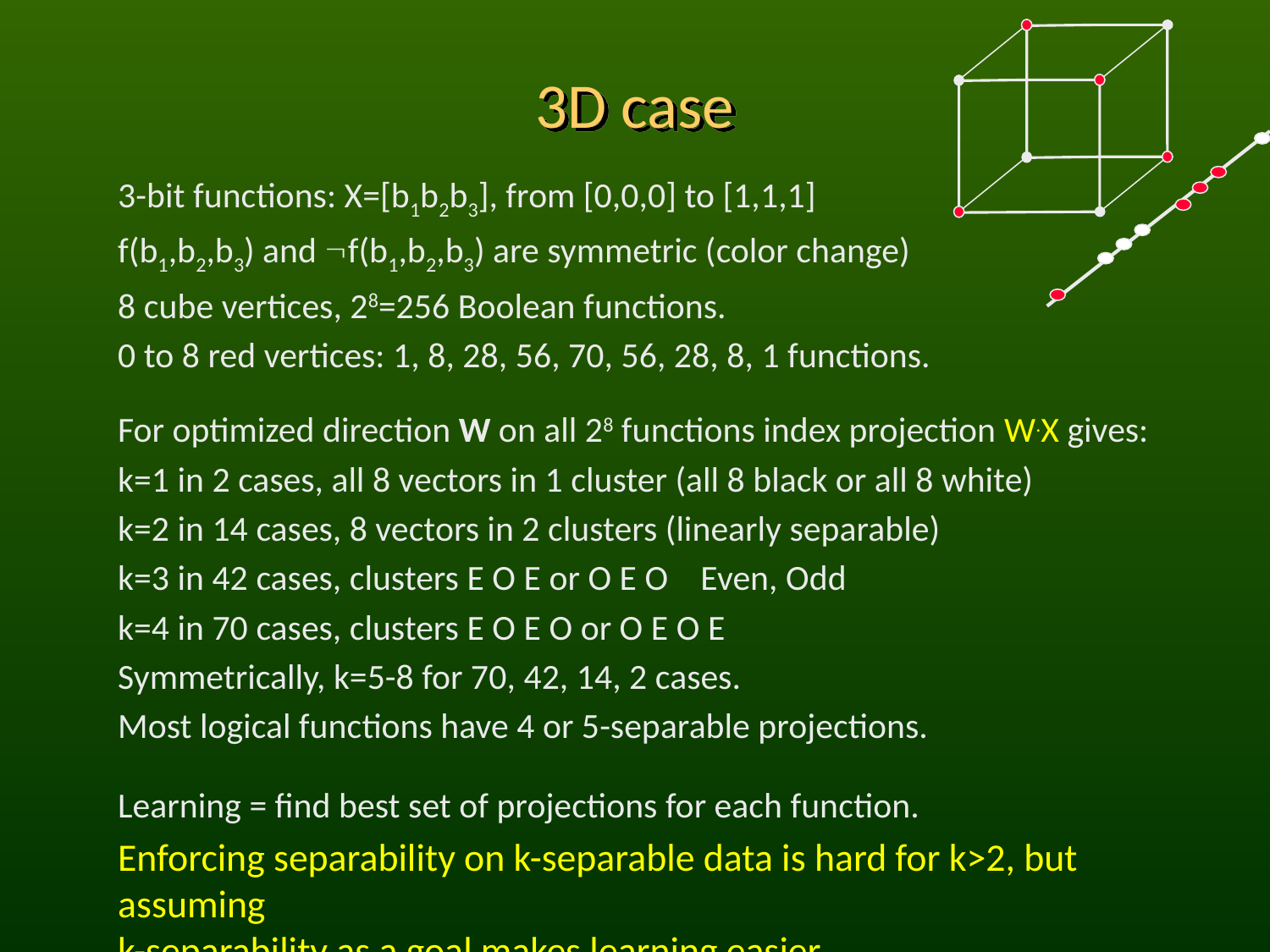

# 3D case

3-bit functions: X=[b1b2b3], from [0,0,0] to [1,1,1]
f(b1,b2,b3) and ¬f(b1,b2,b3) are symmetric (color change)
8 cube vertices, 28=256 Boolean functions.
0 to 8 red vertices: 1, 8, 28, 56, 70, 56, 28, 8, 1 functions.
For optimized direction W on all 28 functions index projection W.X gives:
k=1 in 2 cases, all 8 vectors in 1 cluster (all 8 black or all 8 white)
k=2 in 14 cases, 8 vectors in 2 clusters (linearly separable)
k=3 in 42 cases, clusters E O E or O E O    Even, Odd
k=4 in 70 cases, clusters E O E O or O E O E
Symmetrically, k=5-8 for 70, 42, 14, 2 cases.
Most logical functions have 4 or 5-separable projections.

Learning = find best set of projections for each function.
Enforcing separability on k-separable data is hard for k>2, but assuming
k-separability as a goal makes learning easier.